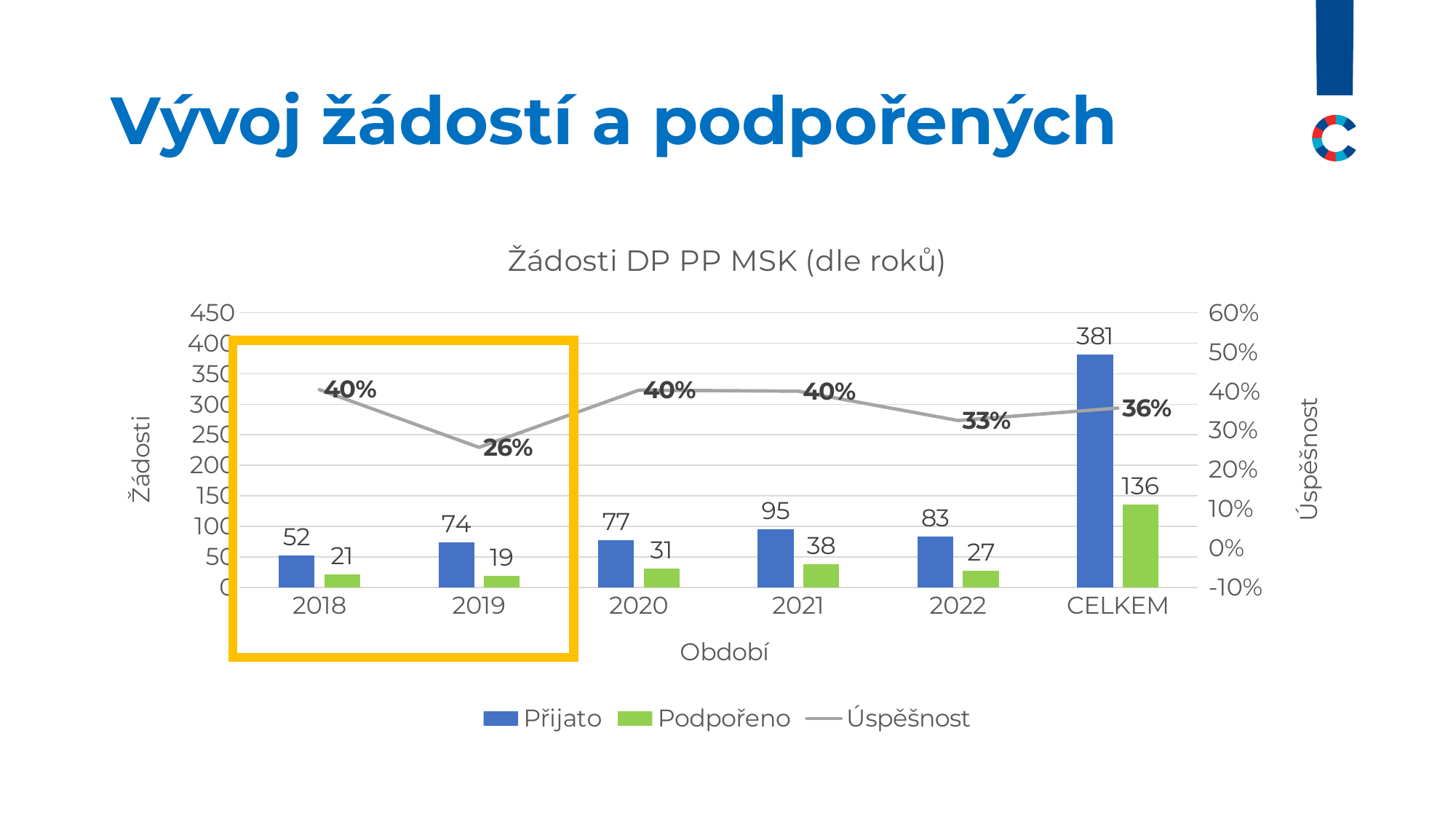

# Vývoj žádostí a podpořených

### Chart: Žádosti DP PP MSK (dle roků)

| Category | Přijato | Podpořeno | Úspěšnost |
|---|---|---|---|
| 2018 | 52.0 | 21.0 | 0.40384615384615385 |
| 2019 | 74.0 | 19.0 | 0.25675675675675674 |
| 2020 | 77.0 | 31.0 | 0.4025974025974026 |
| 2021 | 95.0 | 38.0 | 0.4 |
| 2022 | 83.0 | 27.0 | 0.3253012048192771 |
| CELKEM | 381.0 | 136.0 | 0.3569553805774278 |